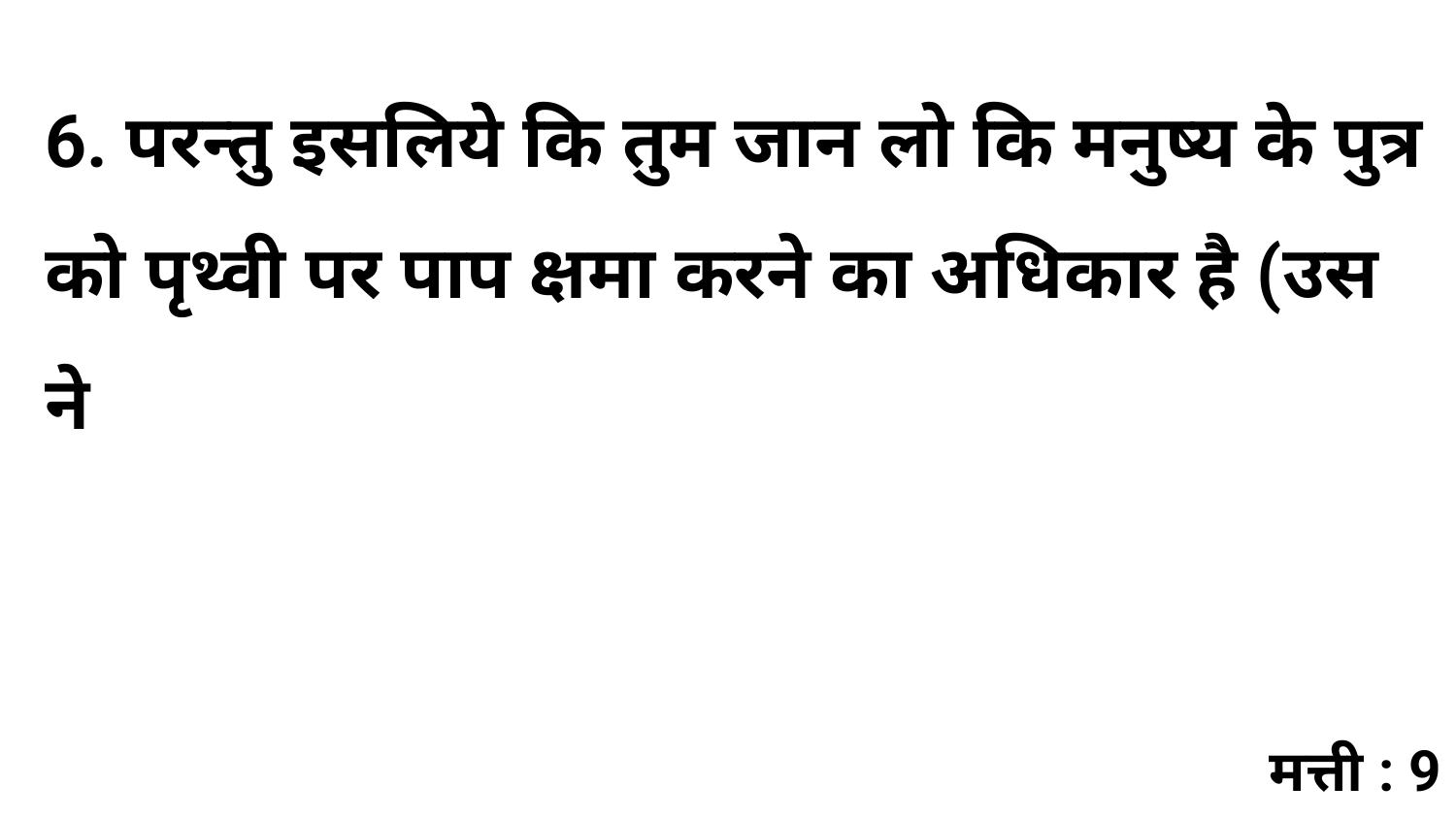

6. परन्तु इसलिये कि तुम जान लो कि मनुष्य के पुत्र को पृथ्वी पर पाप क्षमा करने का अधिकार है (उस ने
मत्ती : 9